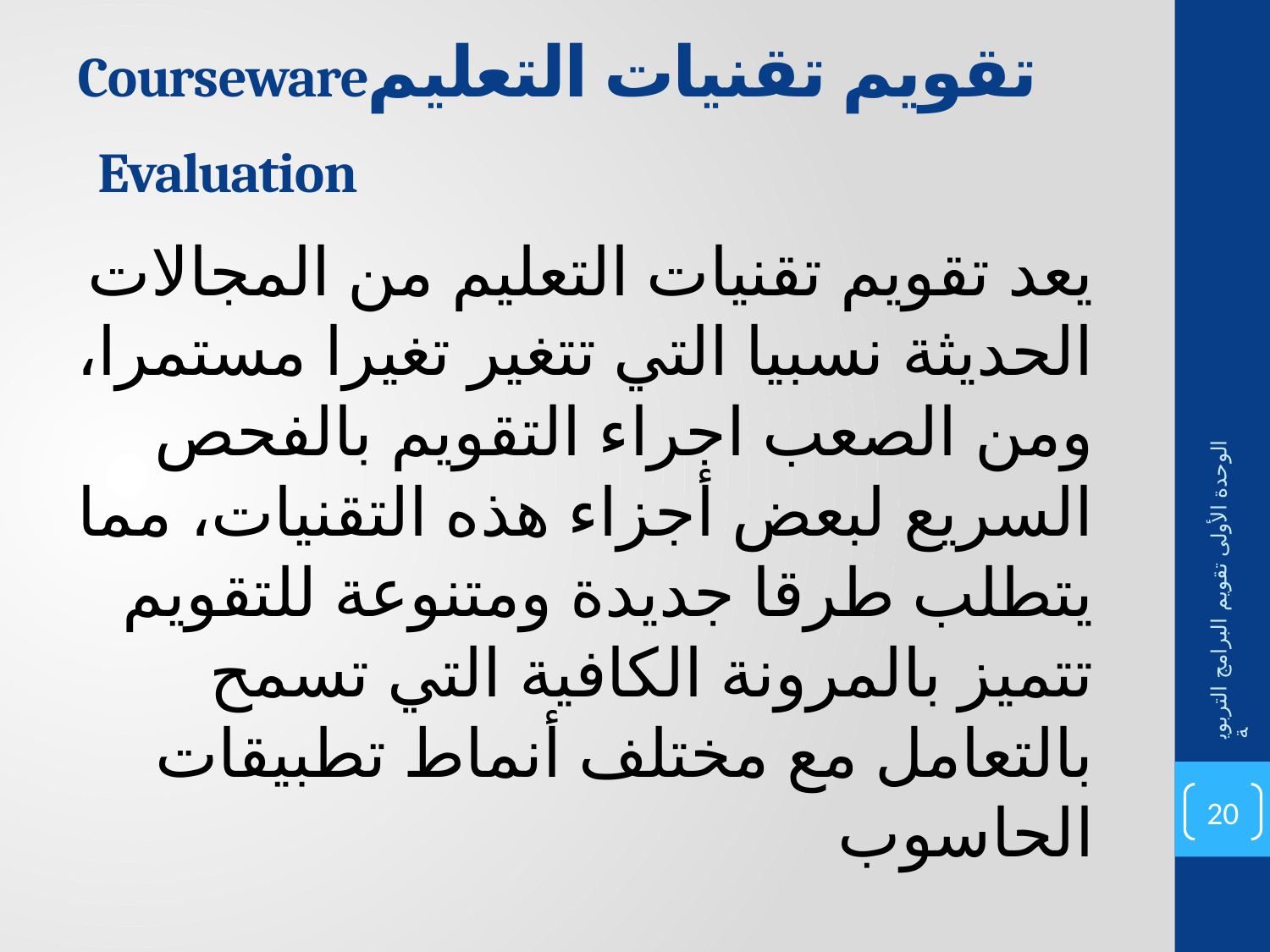

# تقويم تقنيات التعليمCourseware Evaluation
يعد تقويم تقنيات التعليم من المجالات الحديثة نسبيا التي تتغير تغيرا مستمرا، ومن الصعب اجراء التقويم بالفحص السريع لبعض أجزاء هذه التقنيات، مما يتطلب طرقا جديدة ومتنوعة للتقويم تتميز بالمرونة الكافية التي تسمح بالتعامل مع مختلف أنماط تطبيقات الحاسوب
الوحدة الأولى تقويم البرامج التربوية
20